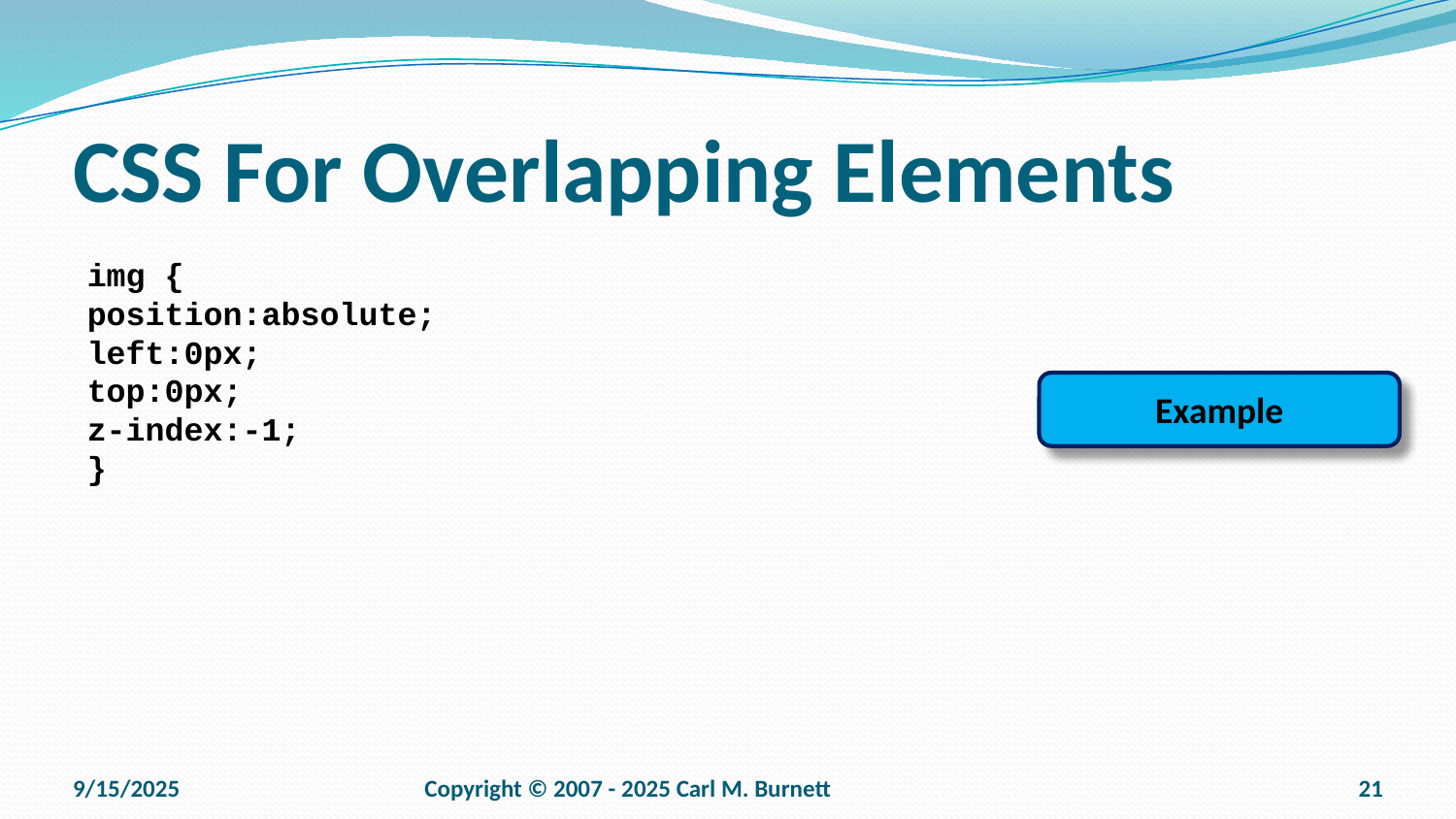

# CSS For Overlapping Elements
img {
position:absolute;
left:0px;
top:0px;
z-index:-1;
}
Example
9/15/2025
Copyright © 2007 - 2025 Carl M. Burnett
21